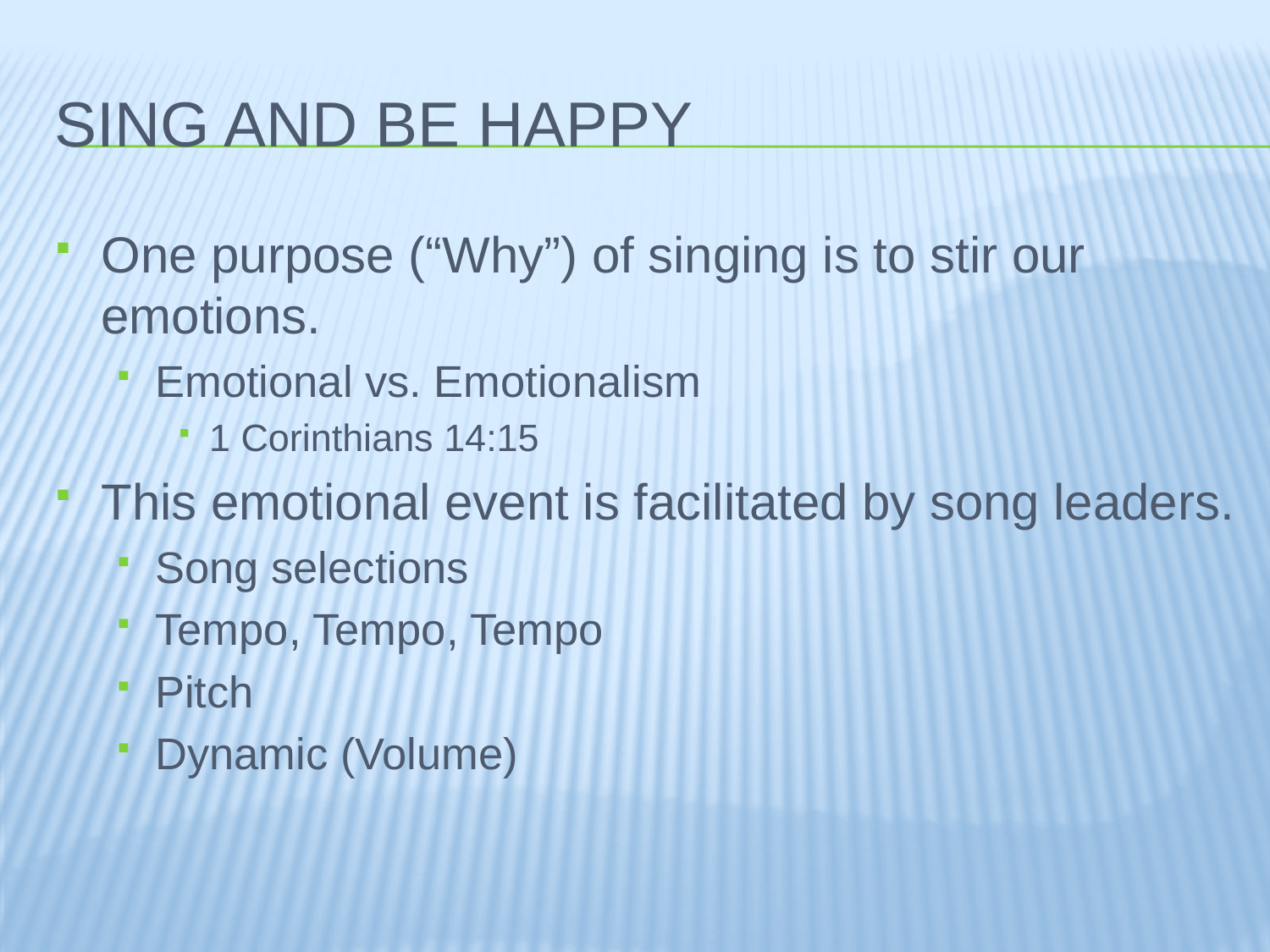

# Sing and be happy
One purpose (“Why”) of singing is to stir our emotions.
Emotional vs. Emotionalism
1 Corinthians 14:15
This emotional event is facilitated by song leaders.
Song selections
Tempo, Tempo, Tempo
Pitch
Dynamic (Volume)